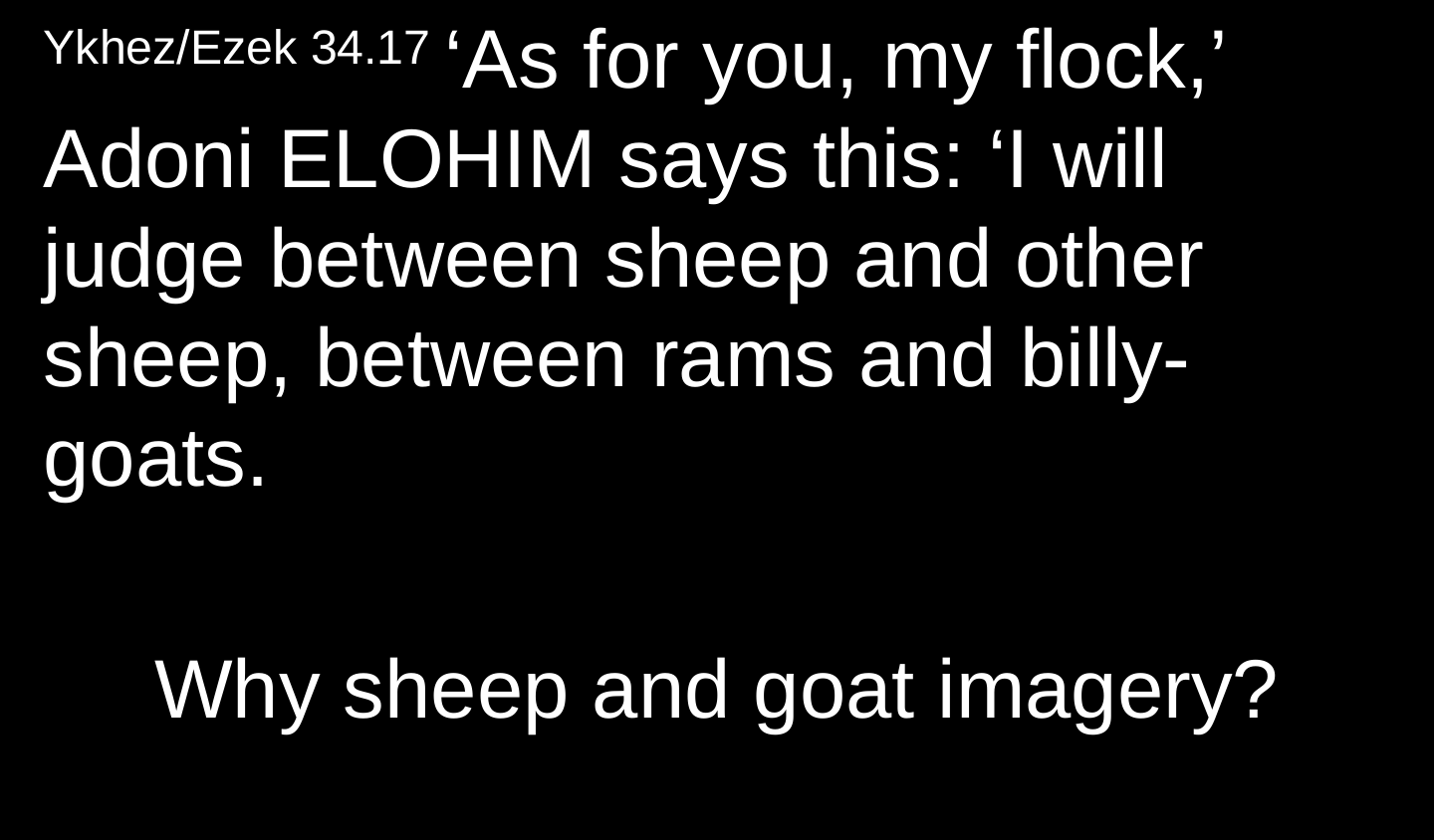

Ykhez/Ezek 34.17 ‘As for you, my flock,’ Adoni Elohim says this: ‘I will judge between sheep and other sheep, between rams and billy-goats.

Why sheep and goat imagery?